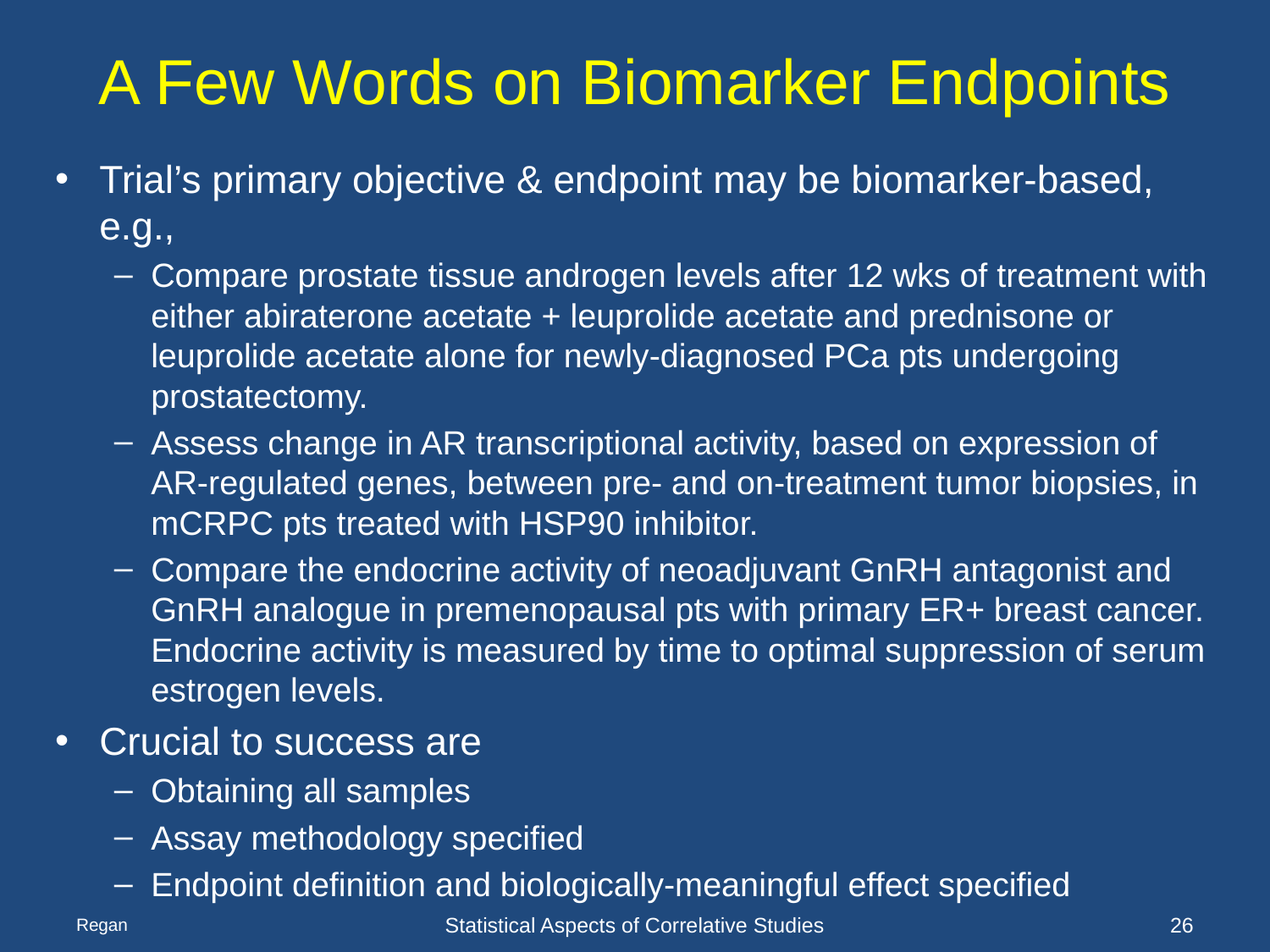

# A Few Words on Biomarker Endpoints
Trial’s primary objective & endpoint may be biomarker-based, e.g.,
Compare prostate tissue androgen levels after 12 wks of treatment with either abiraterone acetate + leuprolide acetate and prednisone or leuprolide acetate alone for newly-diagnosed PCa pts undergoing prostatectomy.
Assess change in AR transcriptional activity, based on expression of AR-regulated genes, between pre- and on-treatment tumor biopsies, in mCRPC pts treated with HSP90 inhibitor.
Compare the endocrine activity of neoadjuvant GnRH antagonist and GnRH analogue in premenopausal pts with primary ER+ breast cancer. Endocrine activity is measured by time to optimal suppression of serum estrogen levels.
Crucial to success are
Obtaining all samples
Assay methodology specified
Endpoint definition and biologically-meaningful effect specified
Regan
Statistical Aspects of Correlative Studies
26